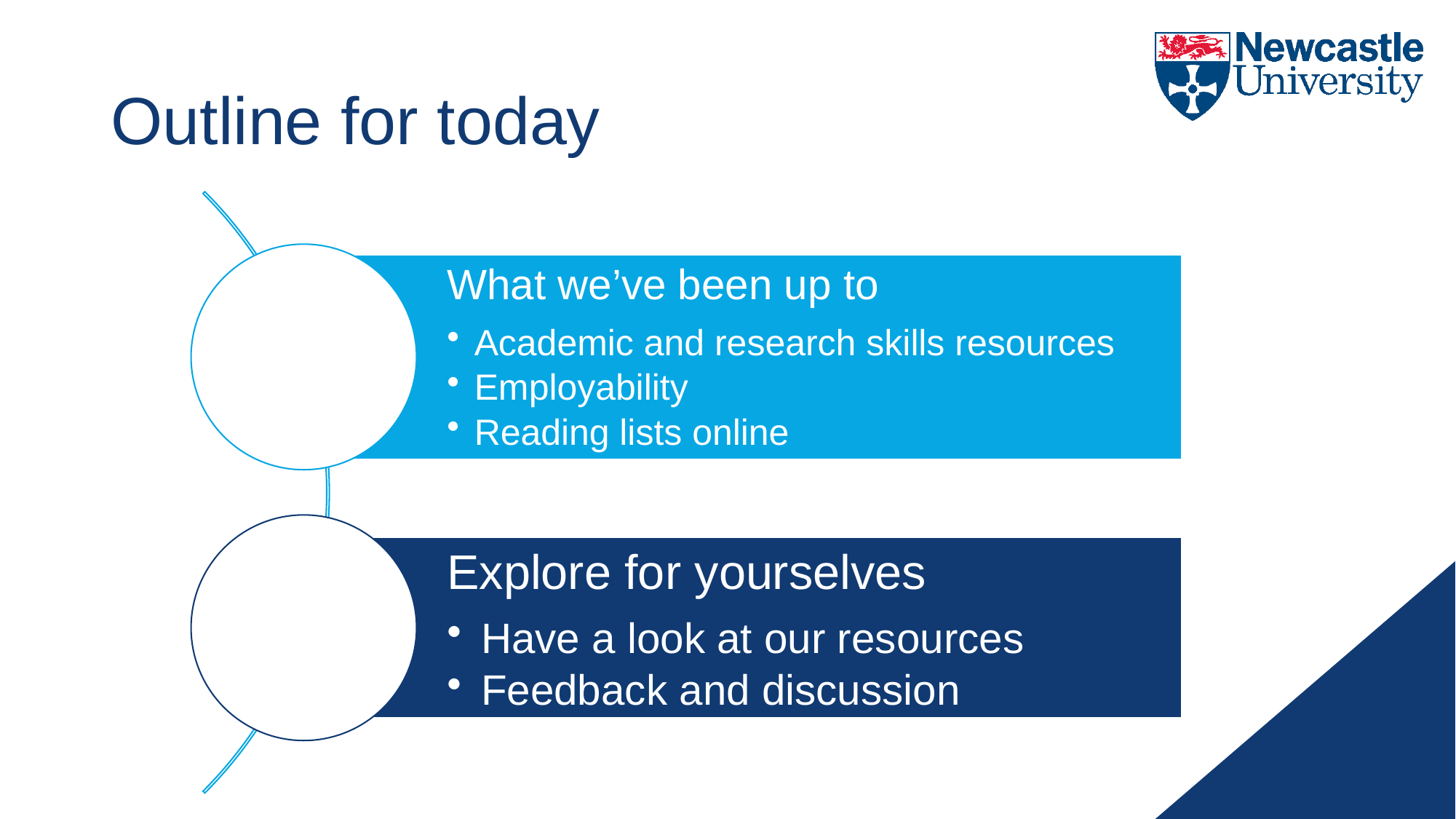

# Outline for today
What we’ve been up to
Academic and research skills resources
Employability
Reading lists online
Explore for yourselves
Have a look at our resources
Feedback and discussion